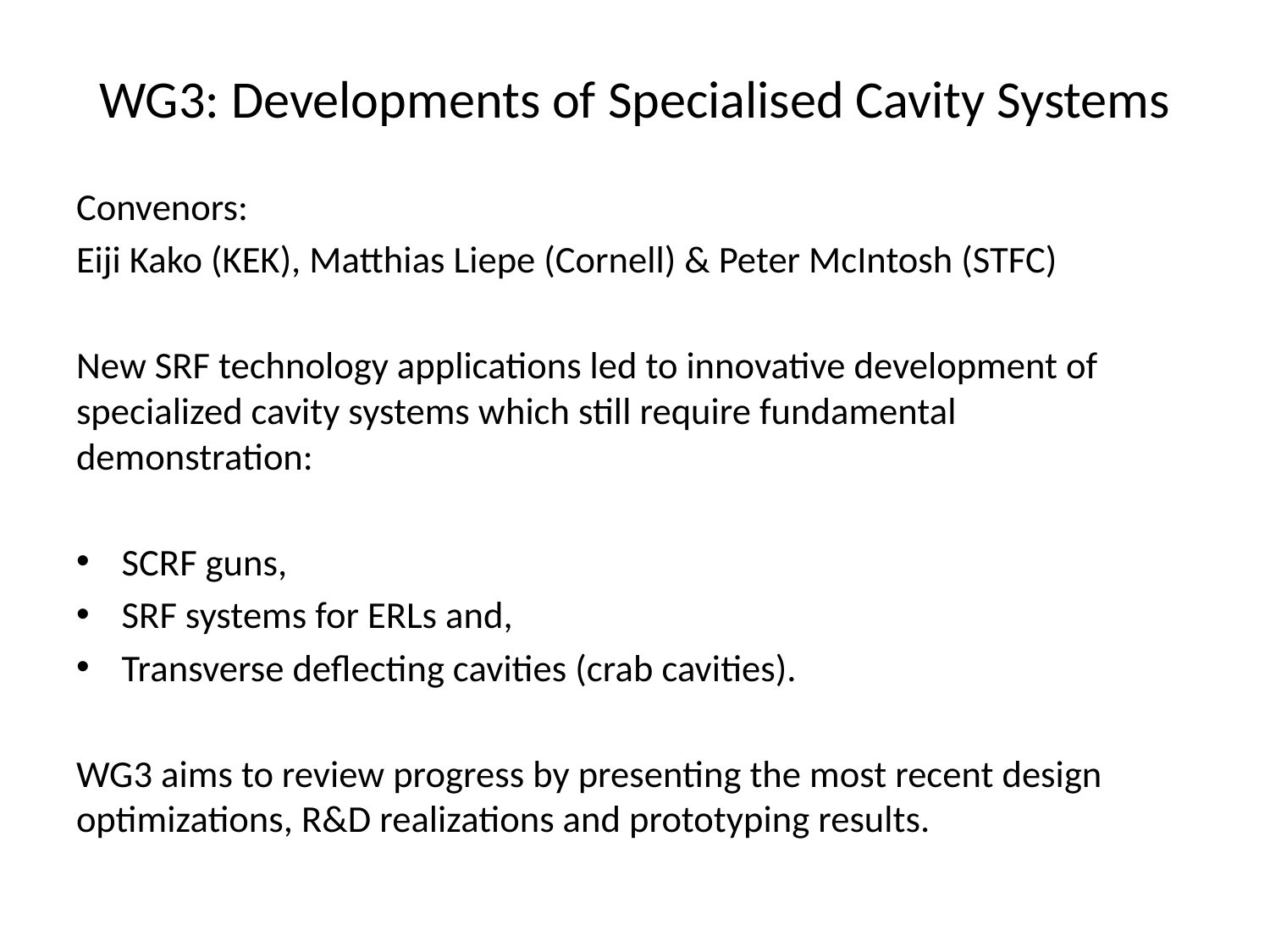

# WG3: Developments of Specialised Cavity Systems
Convenors:
Eiji Kako (KEK), Matthias Liepe (Cornell) & Peter McIntosh (STFC)

New SRF technology applications led to innovative development of specialized cavity systems which still require fundamental demonstration:

SCRF guns,
SRF systems for ERLs and,
Transverse deflecting cavities (crab cavities).

WG3 aims to review progress by presenting the most recent design optimizations, R&D realizations and prototyping results.